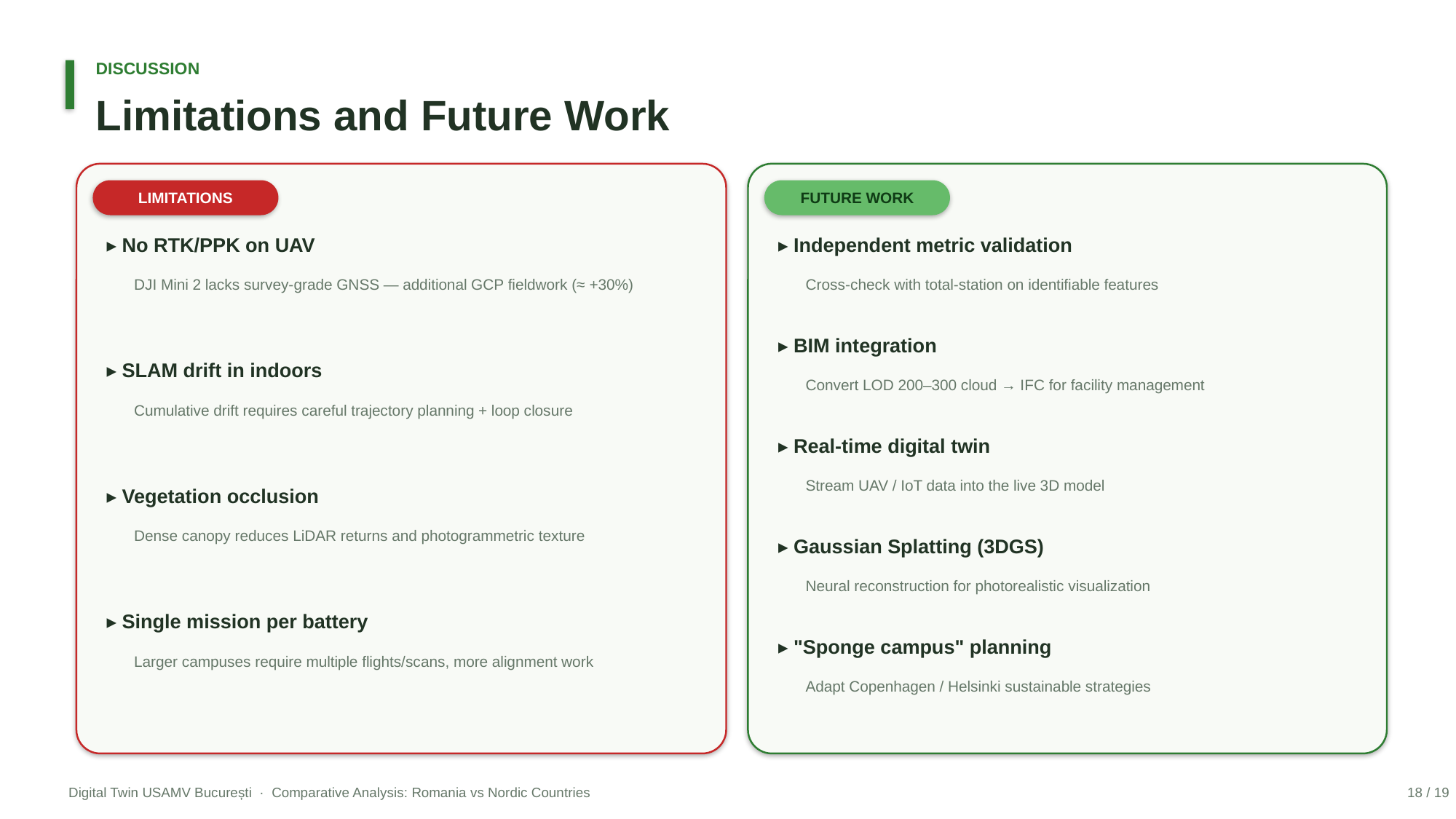

DISCUSSION

Limitations and Future Work

LIMITATIONS

FUTURE WORK
▸ No RTK/PPK on UAV
▸ Independent metric validation
DJI Mini 2 lacks survey-grade GNSS — additional GCP fieldwork (≈ +30%)
Cross-check with total-station on identifiable features
▸ BIM integration
▸ SLAM drift in indoors
Convert LOD 200–300 cloud → IFC for facility management
Cumulative drift requires careful trajectory planning + loop closure
▸ Real-time digital twin
Stream UAV / IoT data into the live 3D model
▸ Vegetation occlusion
Dense canopy reduces LiDAR returns and photogrammetric texture
▸ Gaussian Splatting (3DGS)
Neural reconstruction for photorealistic visualization
▸ Single mission per battery
▸ "Sponge campus" planning
Larger campuses require multiple flights/scans, more alignment work
Adapt Copenhagen / Helsinki sustainable strategies
Digital Twin USAMV București  ·  Comparative Analysis: Romania vs Nordic Countries
18 / 19